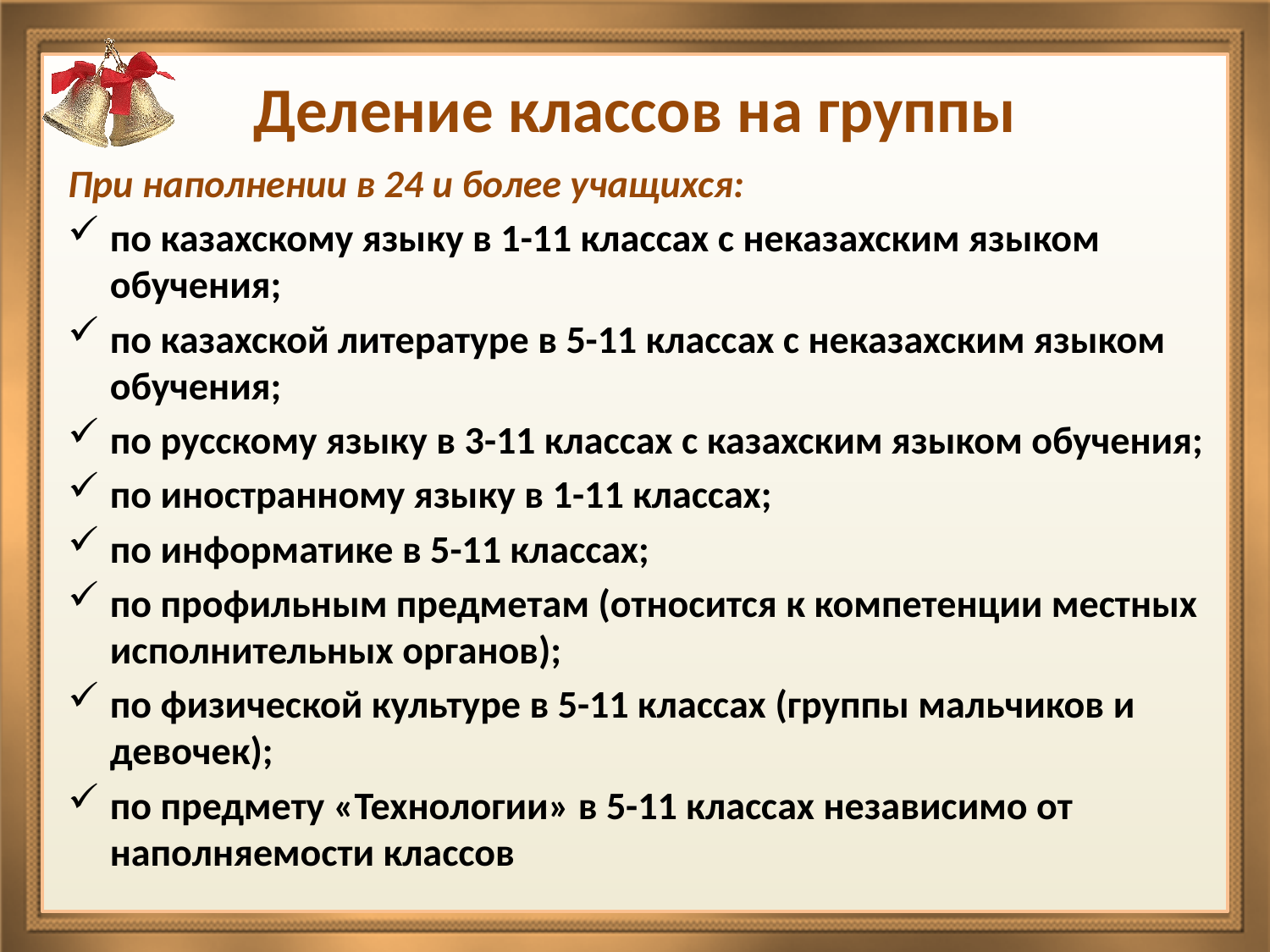

# Деление классов на группы
При наполнении в 24 и более учащихся:
по казахскому языку в 1-11 классах с неказахским языком обучения;
по казахской литературе в 5-11 классах с неказахским языком обучения;
по русскому языку в 3-11 классах с казахским языком обучения;
по иностранному языку в 1-11 классах;
по информатике в 5-11 классах;
по профильным предметам (относится к компетенции местных исполнительных органов);
по физической культуре в 5-11 классах (группы мальчиков и девочек);
по предмету «Технологии» в 5-11 классах независимо от наполняемости классов